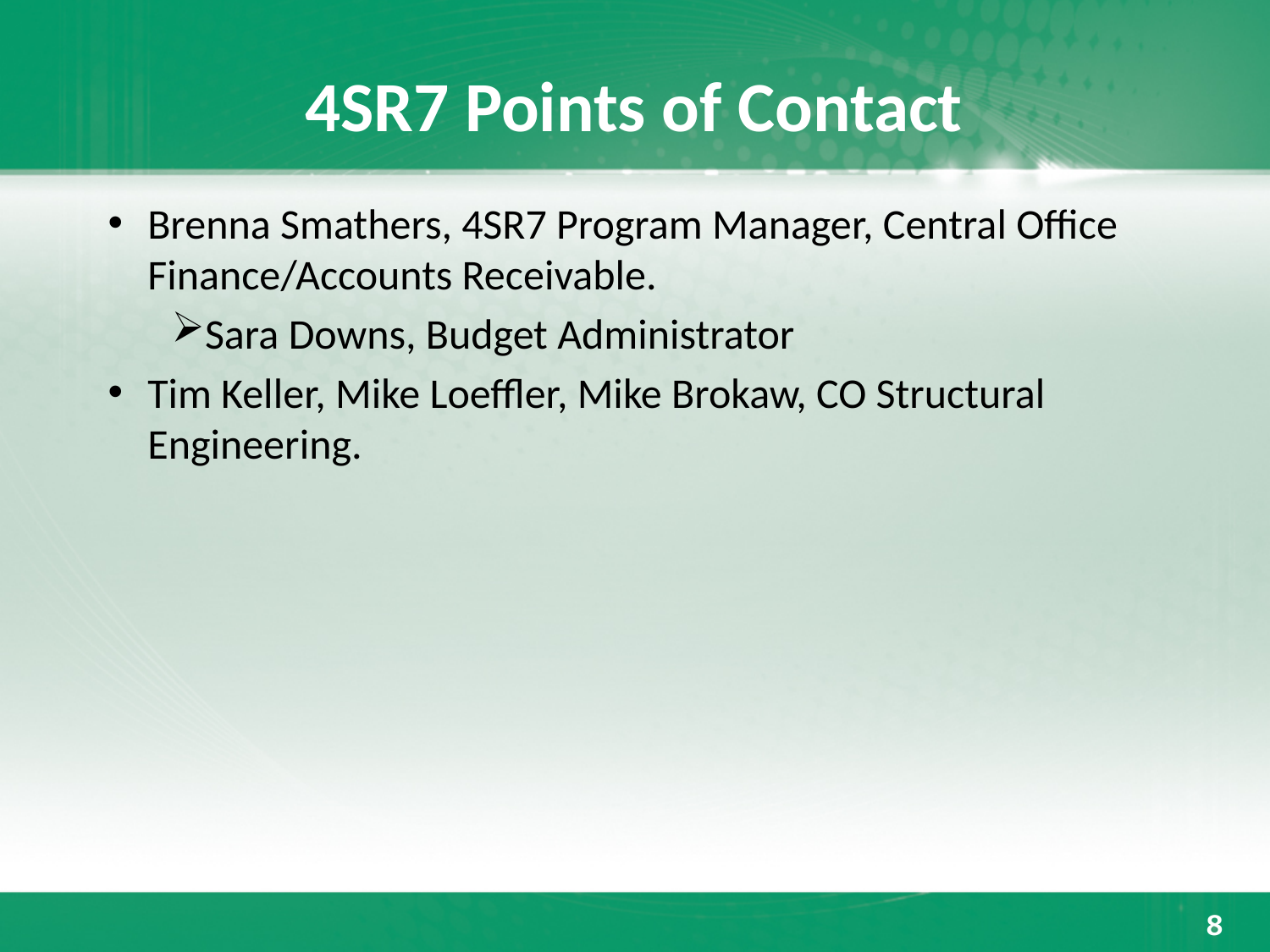

# 4SR7 Points of Contact
Brenna Smathers, 4SR7 Program Manager, Central Office Finance/Accounts Receivable.
Sara Downs, Budget Administrator
Tim Keller, Mike Loeffler, Mike Brokaw, CO Structural Engineering.
8